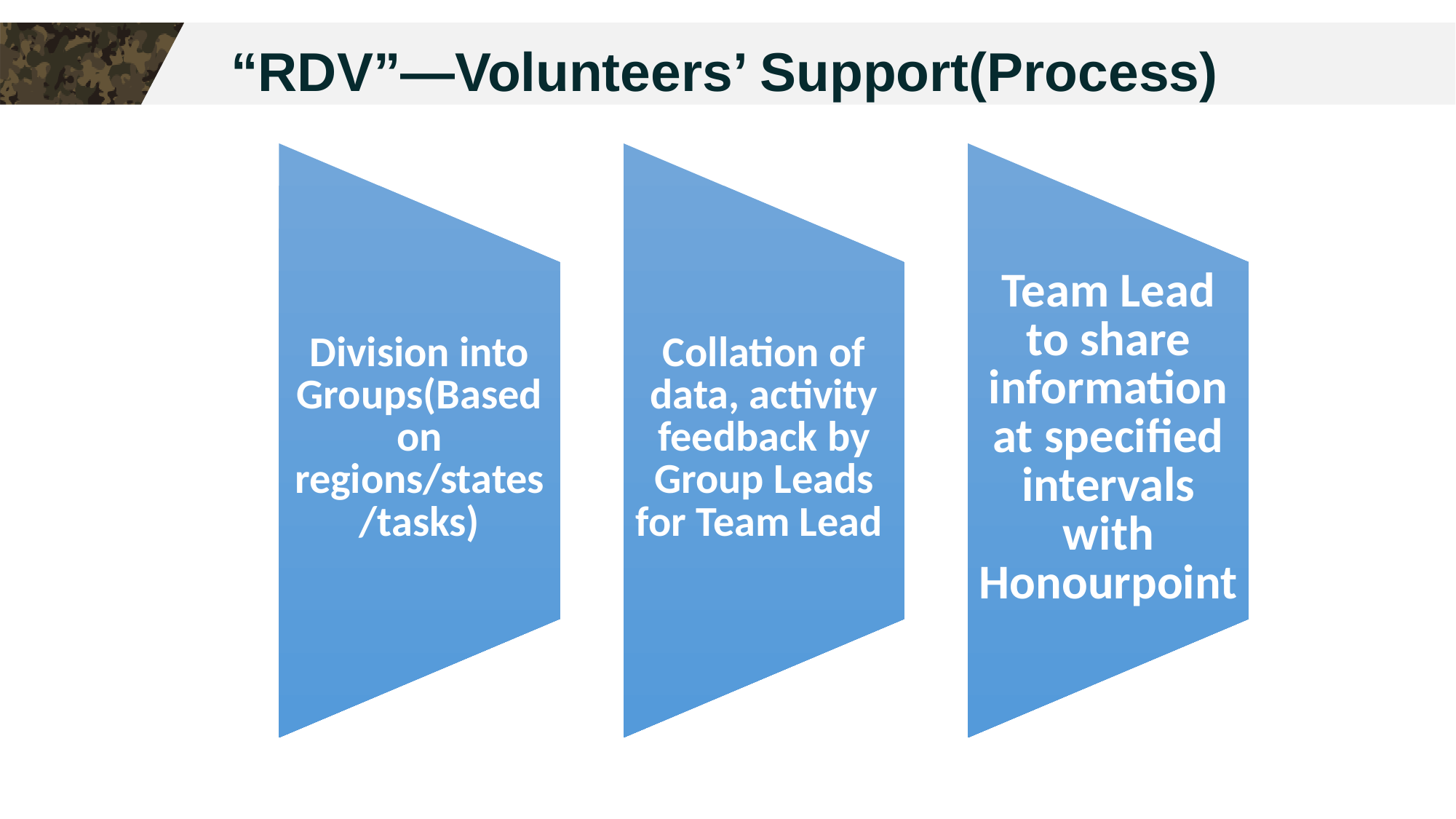

“RDV”—Volunteers’ Support(Process)

Division into Groups(Based on regions/states/tasks)
Collation of data, activity feedback by Group Leads for Team Lead
Team Lead to share information at specified intervals with Honourpoint